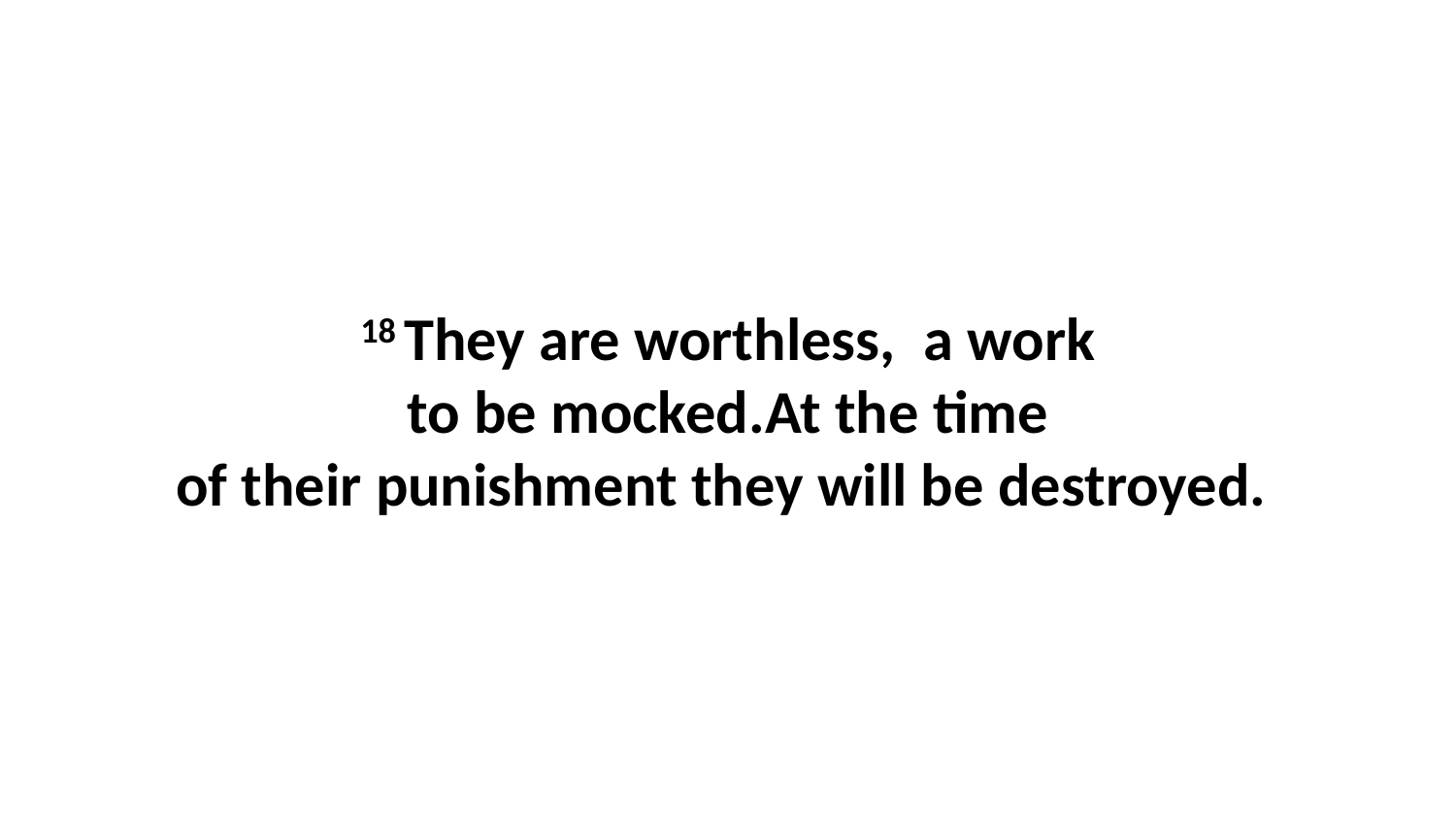

18 They are worthless,  a work to be mocked.At the time of their punishment they will be destroyed.